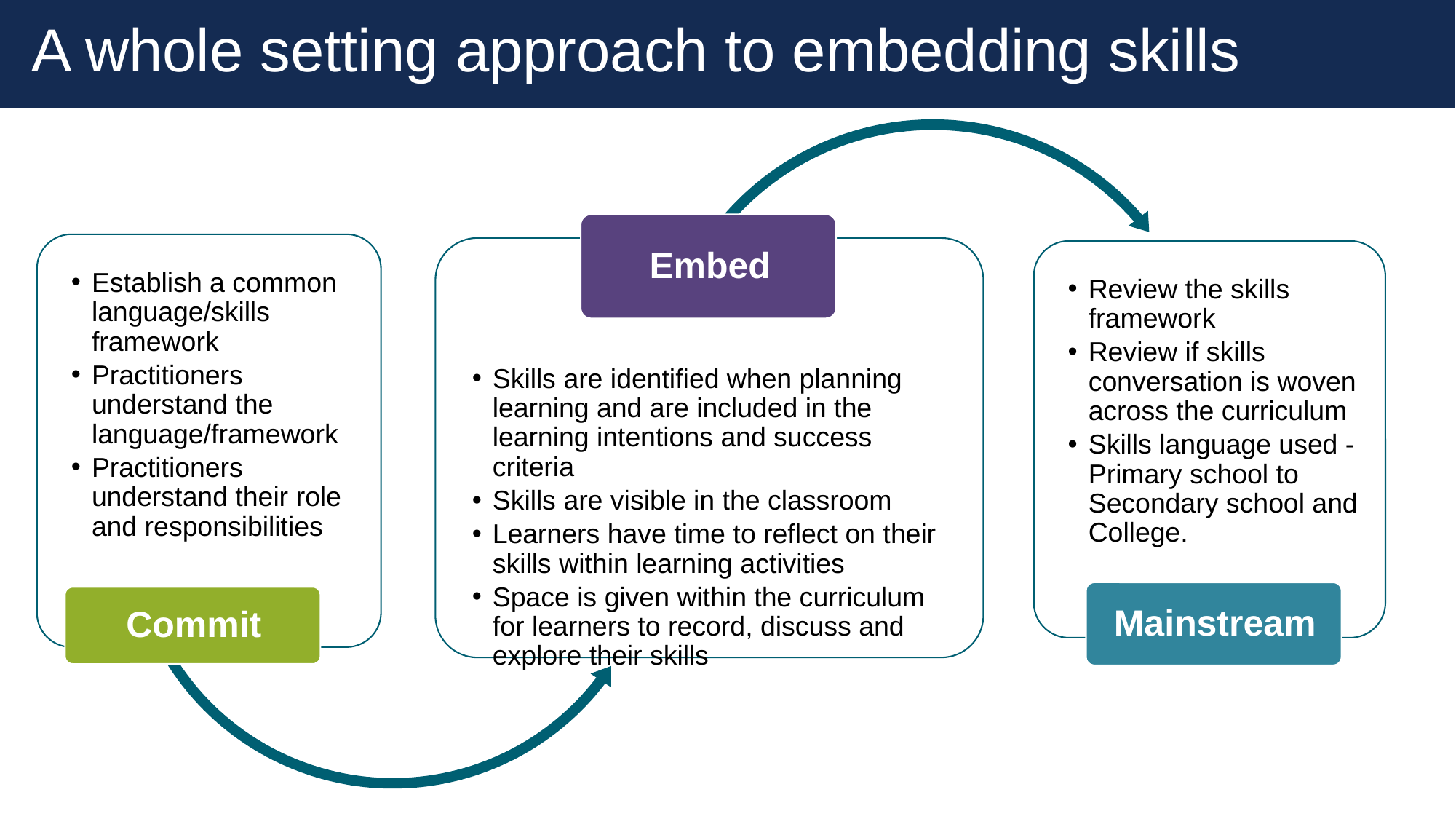

A whole setting approach to embedding skills
Establish a common language/skills framework
Practitioners understand the language/framework
Practitioners understand their role and responsibilities
Commit
Skills are identified when planning learning and are included in the learning intentions and success criteria
Skills are visible in the classroom
Learners have time to reflect on their skills within learning activities
Space is given within the curriculum for learners to record, discuss and explore their skills
Embed
Review the skills framework
Review if skills conversation is woven across the curriculum
Skills language used - Primary school to Secondary school and College.
Mainstream